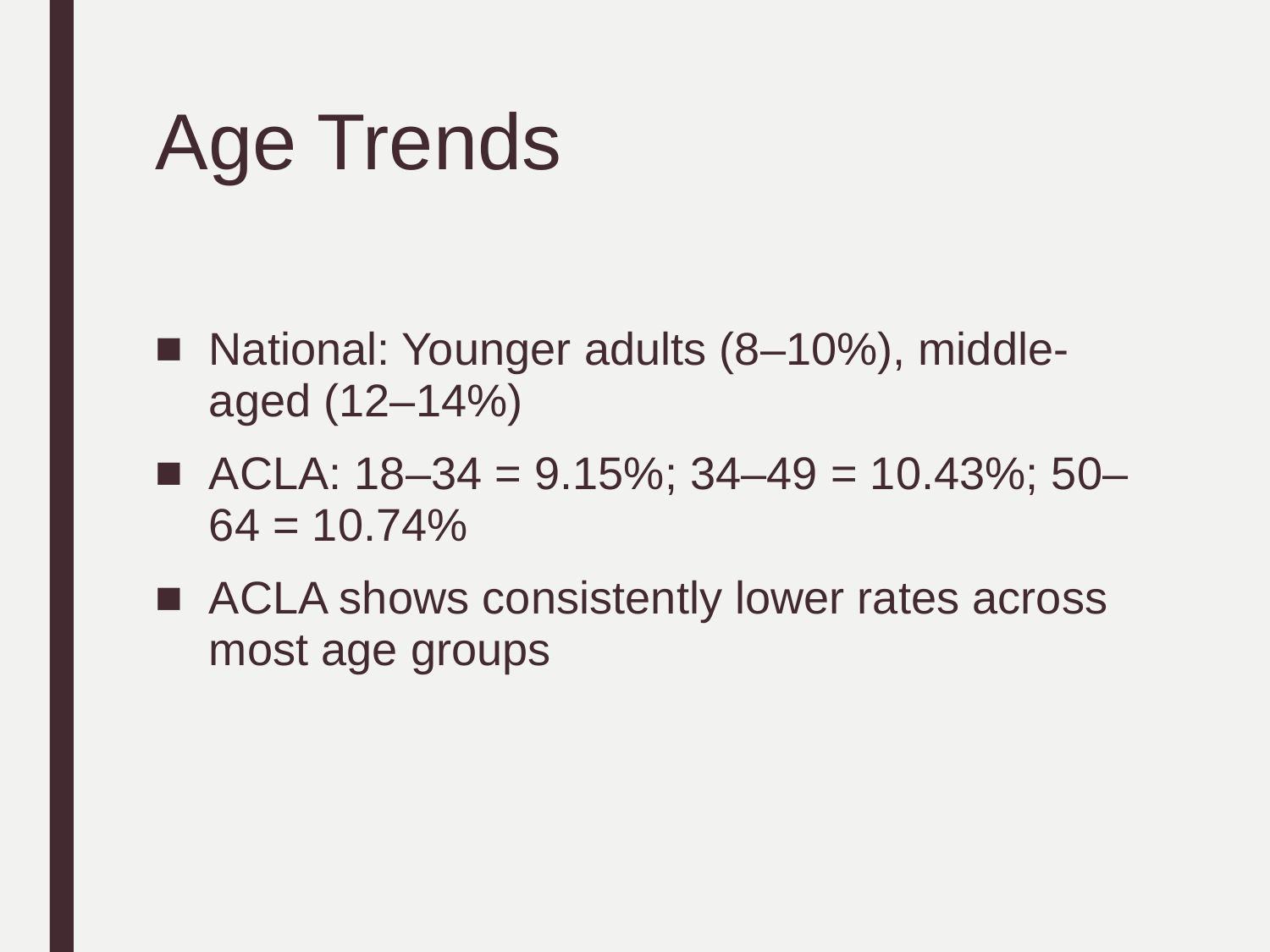

# Age Trends
National: Younger adults (8–10%), middle-aged (12–14%)
ACLA: 18–34 = 9.15%; 34–49 = 10.43%; 50–64 = 10.74%
ACLA shows consistently lower rates across most age groups